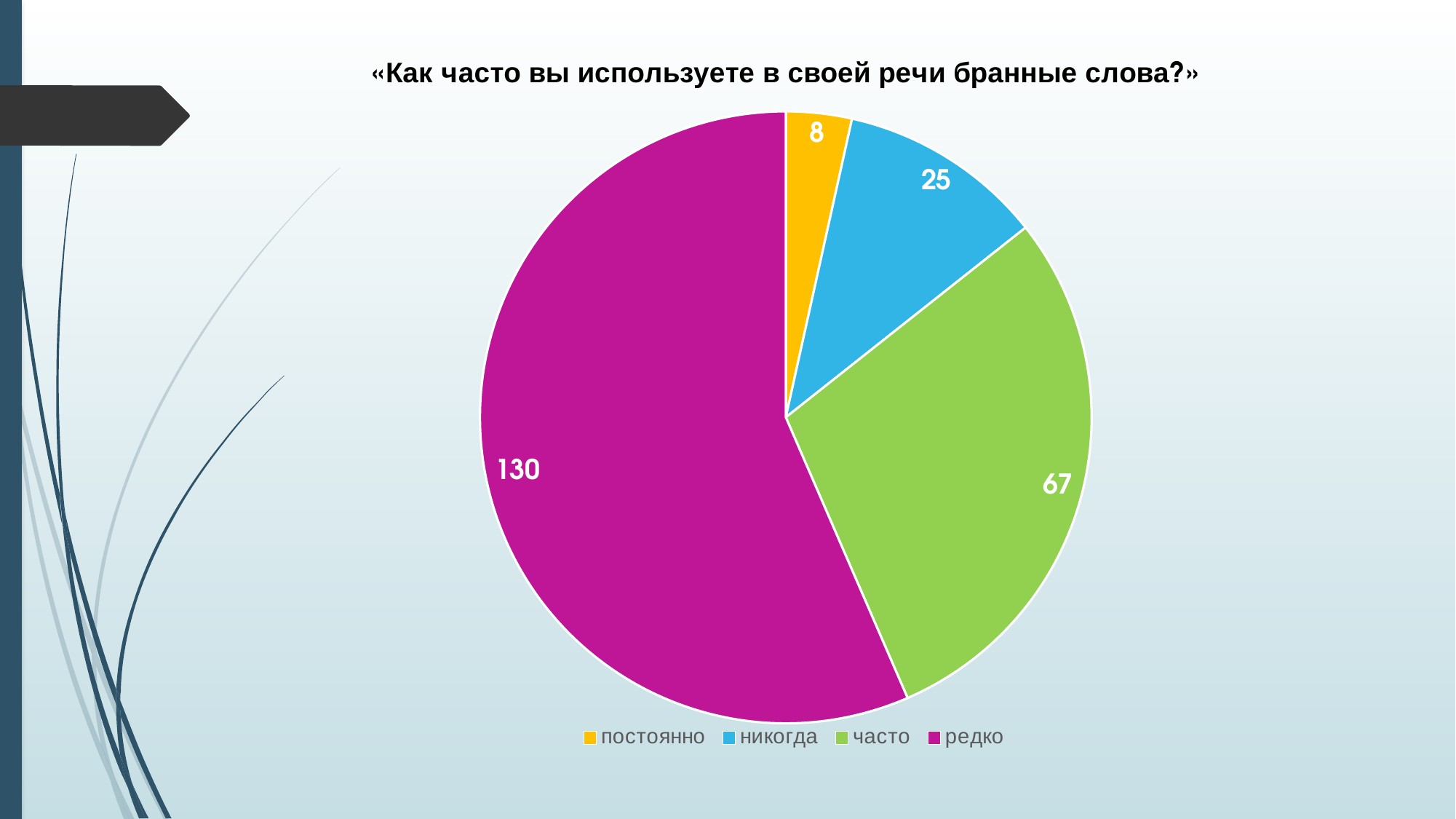

### Chart:

| Category | «Как часто вы используете в своей речи бранные слова?» |
|---|---|
| постоянно | 8.0 |
| никогда | 25.0 |
| часто | 67.0 |
| редко | 130.0 |